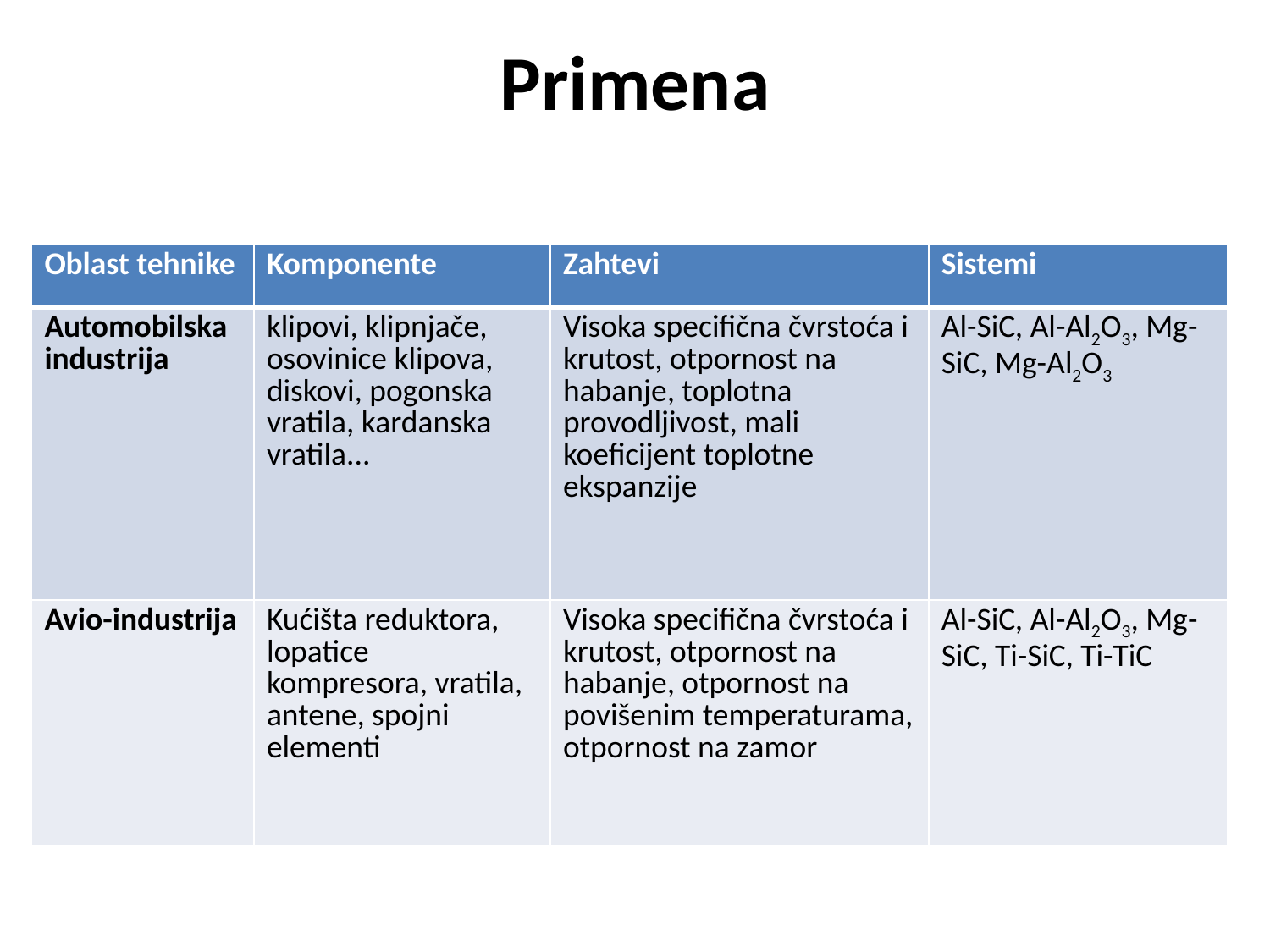

# Primena
| Oblast tehnike | Komponente | Zahtevi | Sistemi |
| --- | --- | --- | --- |
| Automobilska industrija | klipovi, klipnjače, osovinice klipova, diskovi, pogonska vratila, kardanska vratila... | Visoka specifična čvrstoća i krutost, otpornost na habanje, toplotna provodljivost, mali koeficijent toplotne ekspanzije | Al-SiC, Al-Al2O3, Mg-SiC, Mg-Al2O3 |
| Avio-industrija | Kućišta reduktora, lopatice kompresora, vratila, antene, spojni elementi | Visoka specifična čvrstoća i krutost, otpornost na habanje, otpornost na povišenim temperaturama, otpornost na zamor | Al-SiC, Al-Al2O3, Mg-SiC, Ti-SiC, Ti-TiC |